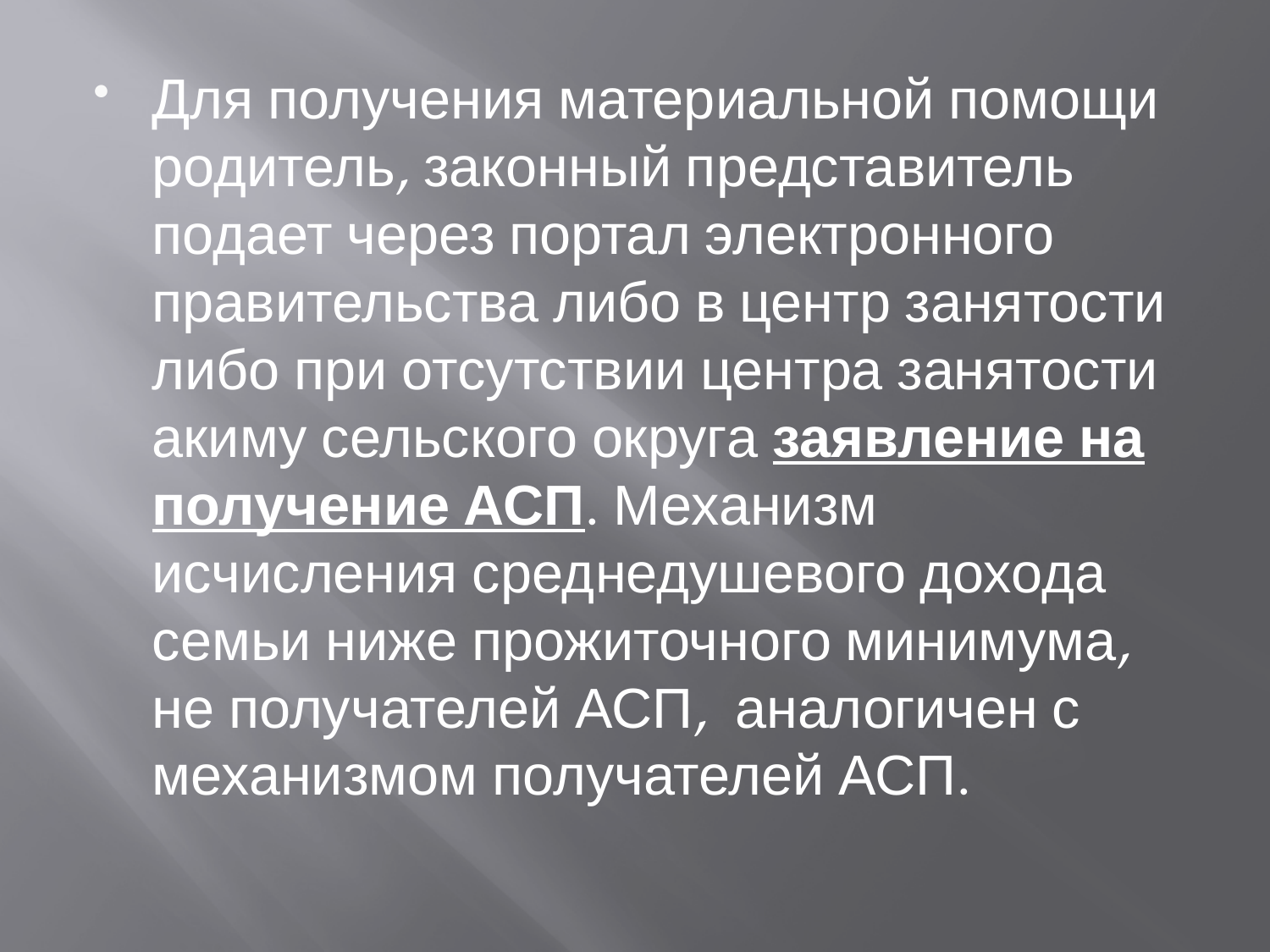

Для получения материальной помощи родитель, законный представитель подает через портал электронного правительства либо в центр занятости либо при отсутствии центра занятости акиму сельского округа заявление на получение АСП. Механизм исчисления среднедушевого дохода семьи ниже прожиточного минимума, не получателей АСП,  аналогичен с механизмом получателей АСП.